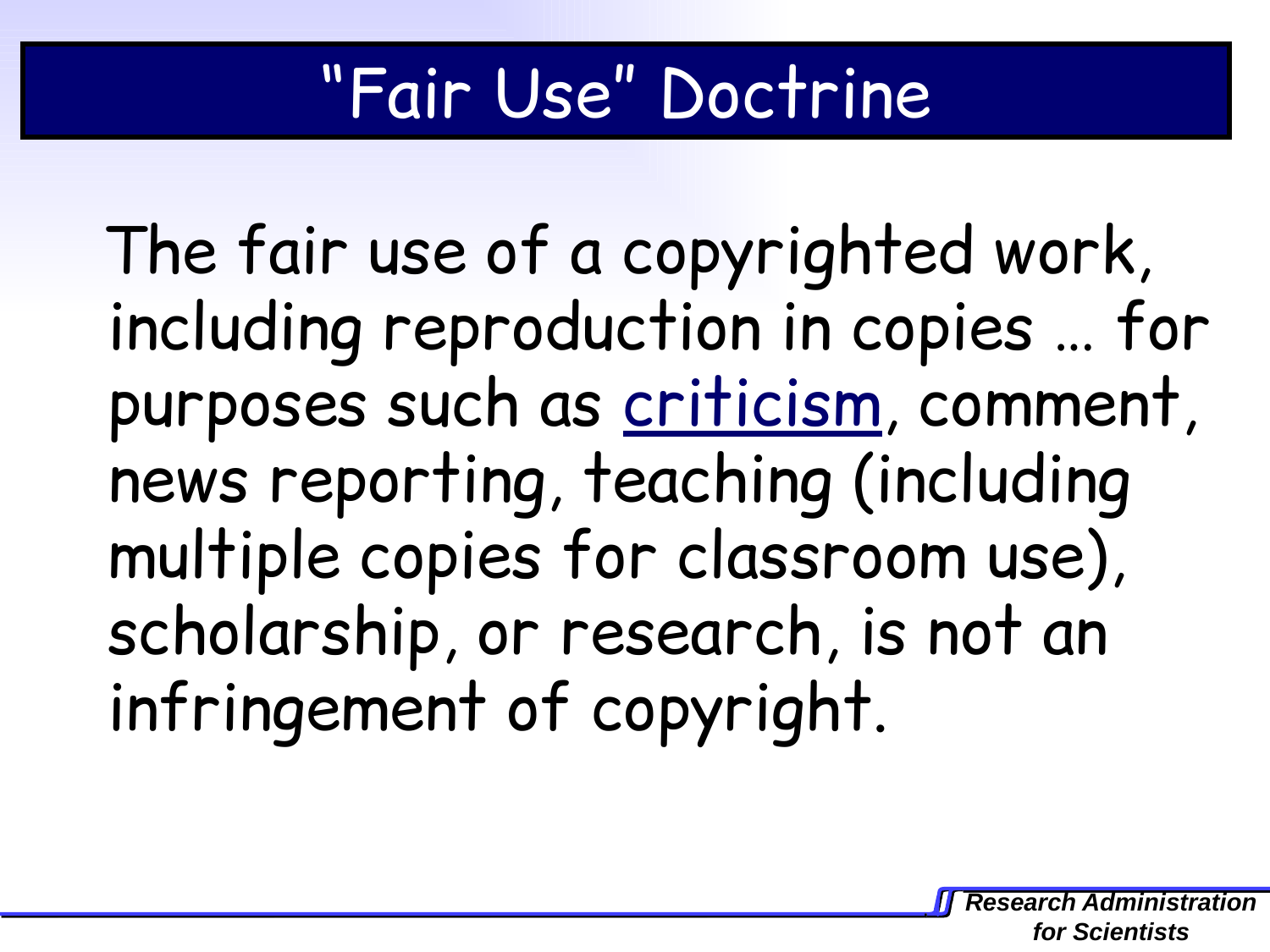

“Fair Use” Doctrine

 The fair use of a copyrighted work, including reproduction in copies … for purposes such as criticism, comment, news reporting, teaching (including multiple copies for classroom use), scholarship, or research, is not an infringement of copyright.